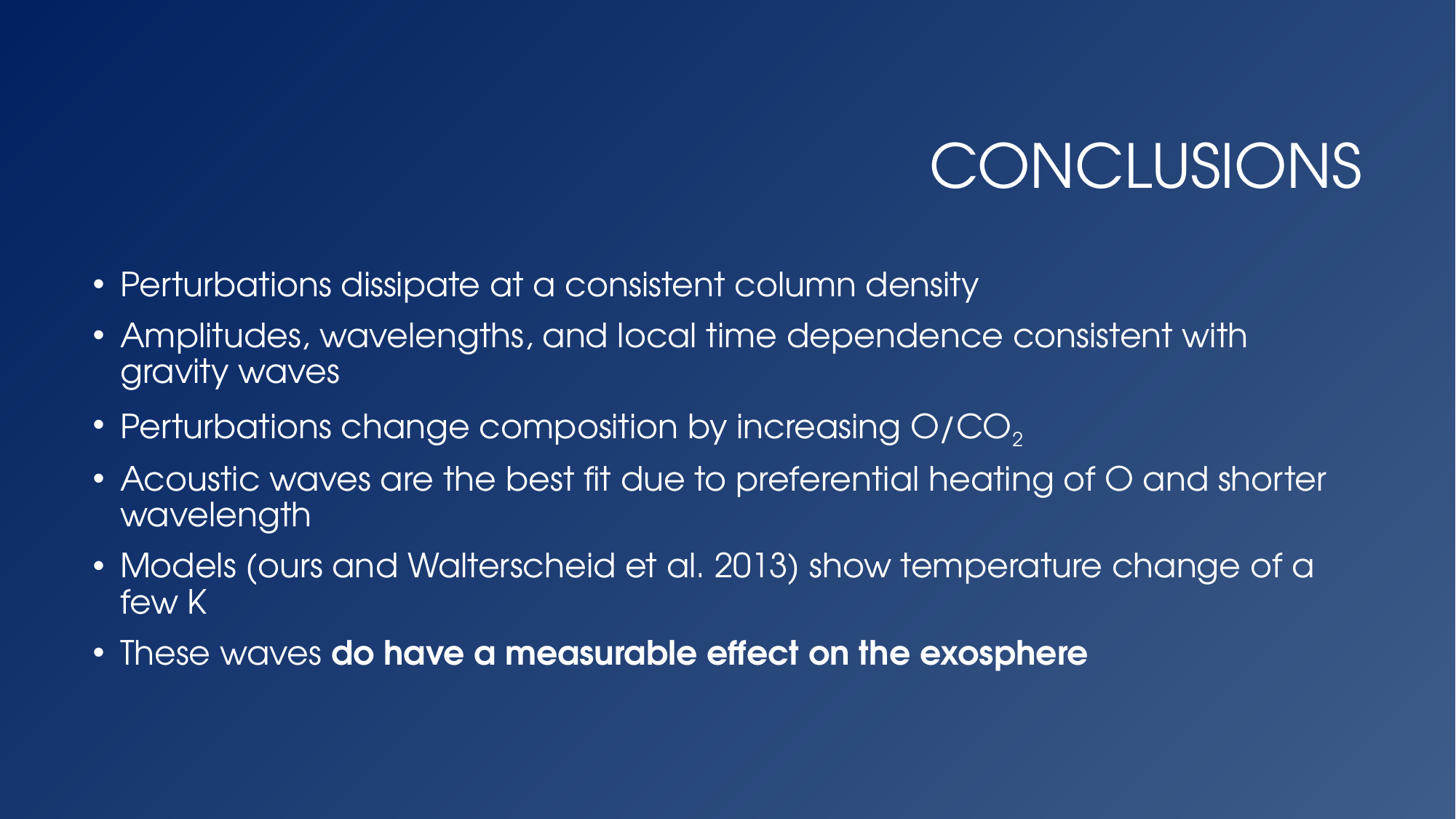

# Conclusions
Perturbations dissipate at a consistent column density
Amplitudes, wavelengths, and local time dependence consistent with gravity waves
Perturbations change composition by increasing O/CO2
Acoustic waves are the best fit due to preferential heating of O and shorter wavelength
Models (ours and Walterscheid et al. 2013) show temperature change of a few K
These waves do have a measurable effect on the exosphere